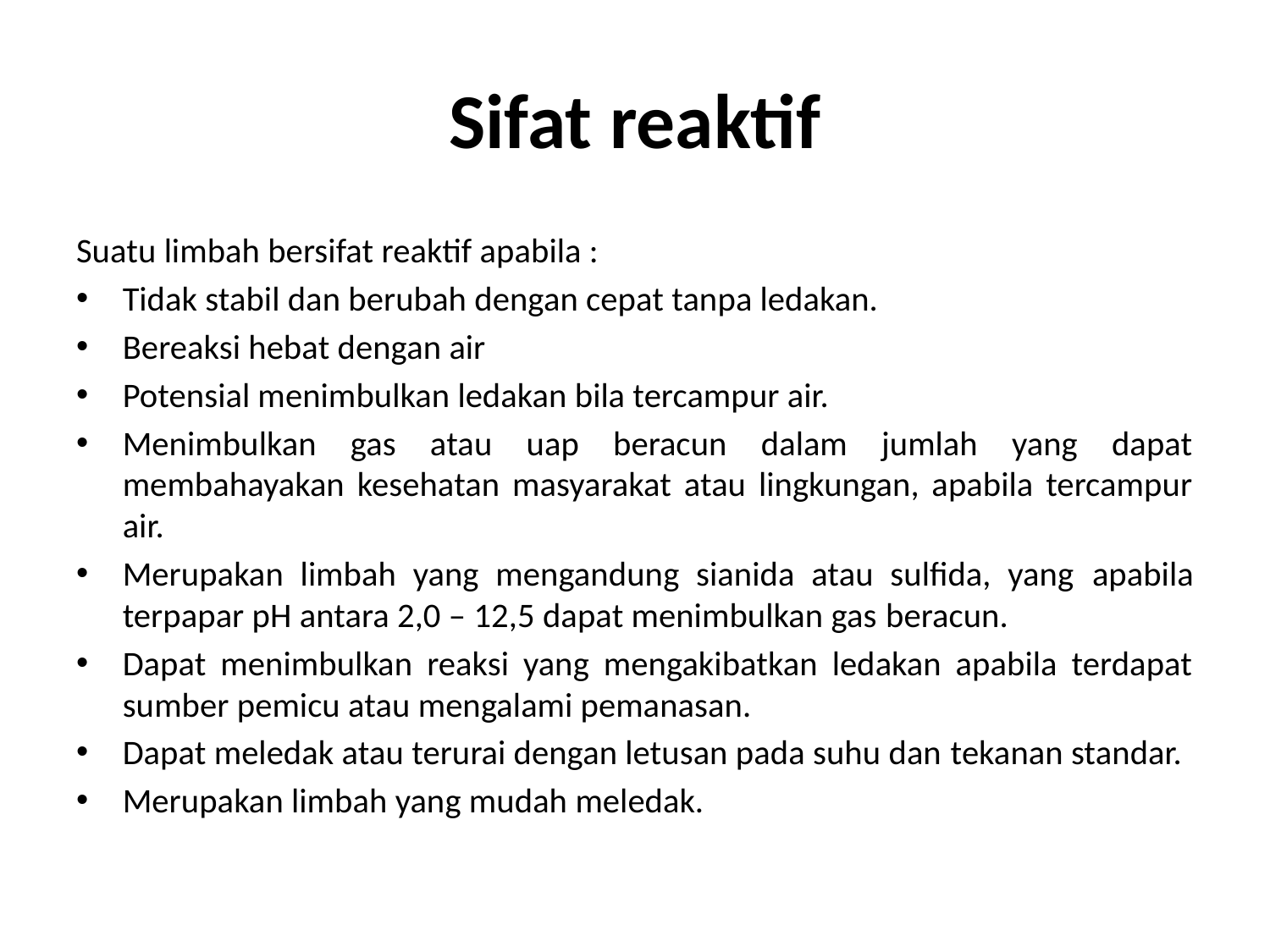

# Sifat reaktif
Suatu limbah bersifat reaktif apabila :
Tidak stabil dan berubah dengan cepat tanpa ledakan.
Bereaksi hebat dengan air
Potensial menimbulkan ledakan bila tercampur air.
Menimbulkan gas atau uap beracun dalam jumlah yang dapat membahayakan kesehatan masyarakat atau lingkungan, apabila tercampur air.
Merupakan limbah yang mengandung sianida atau sulfida, yang apabila terpapar pH antara 2,0 – 12,5 dapat menimbulkan gas beracun.
Dapat menimbulkan reaksi yang mengakibatkan ledakan apabila terdapat sumber pemicu atau mengalami pemanasan.
Dapat meledak atau terurai dengan letusan pada suhu dan tekanan standar.
Merupakan limbah yang mudah meledak.